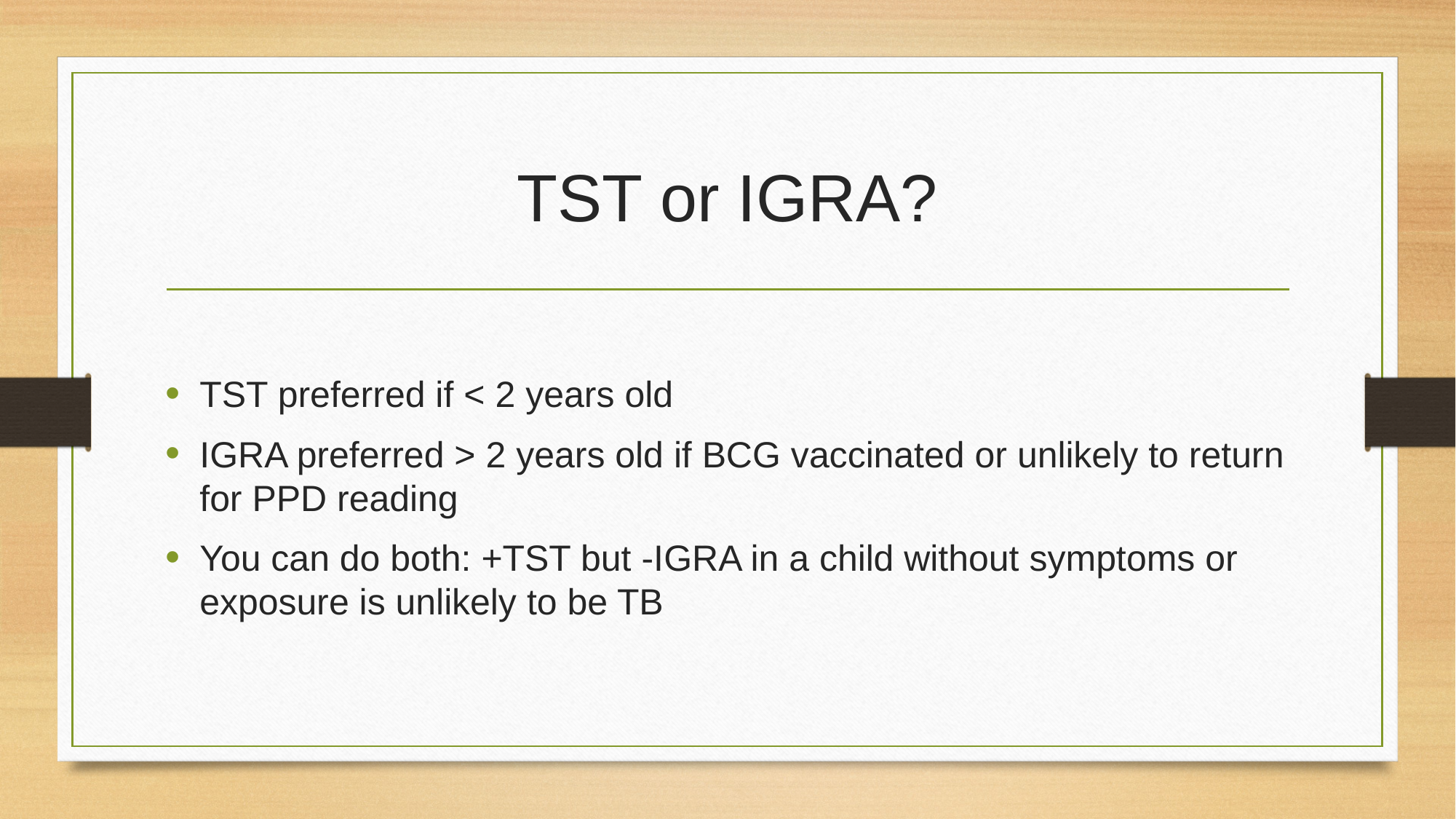

# TST or IGRA?

TST preferred if < 2 years old
IGRA preferred > 2 years old if BCG vaccinated or unlikely to return for PPD reading
You can do both: +TST but -IGRA in a child without symptoms or exposure is unlikely to be TB